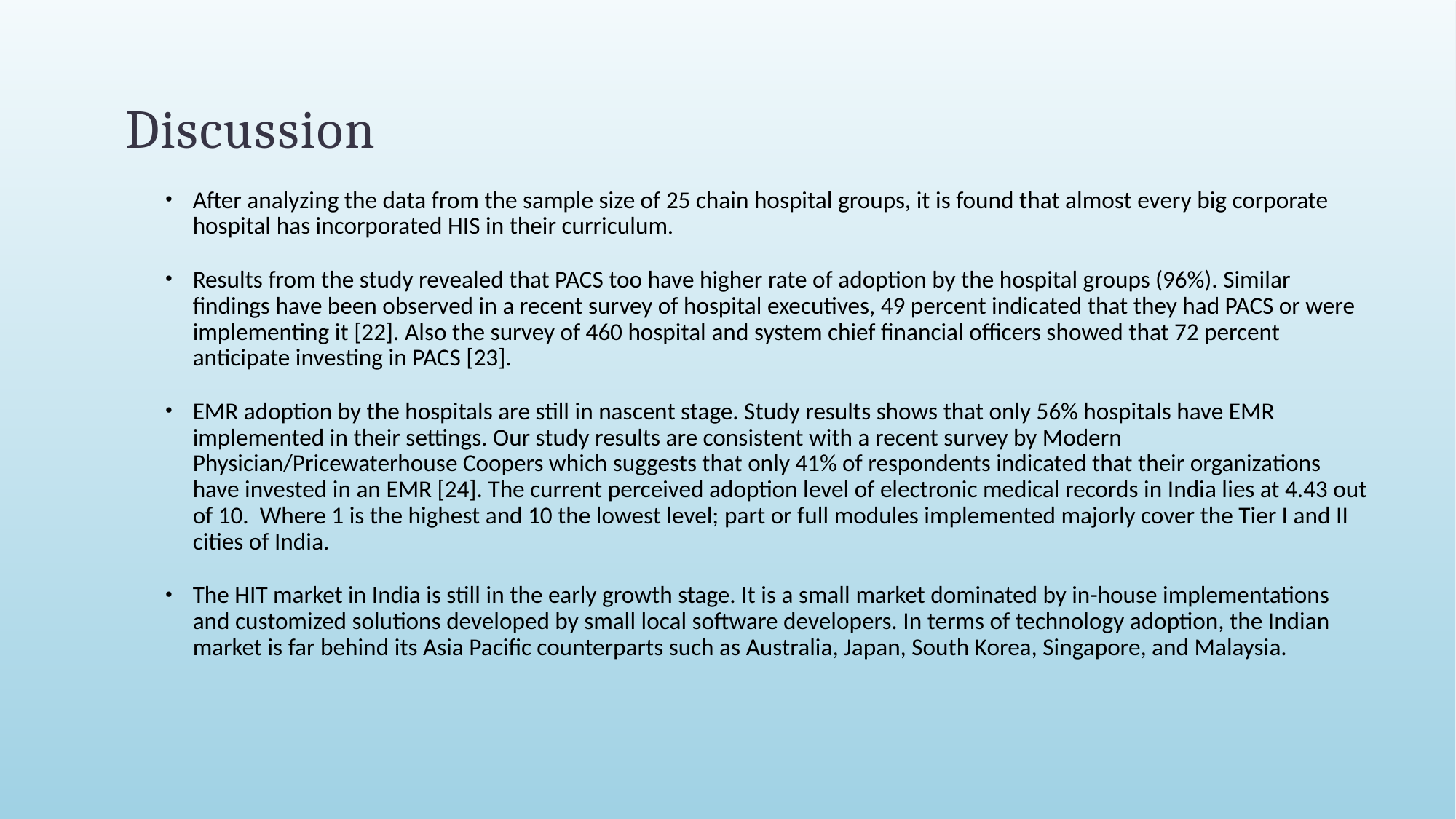

# Discussion
After analyzing the data from the sample size of 25 chain hospital groups, it is found that almost every big corporate hospital has incorporated HIS in their curriculum.
Results from the study revealed that PACS too have higher rate of adoption by the hospital groups (96%). Similar findings have been observed in a recent survey of hospital executives, 49 percent indicated that they had PACS or were implementing it [22]. Also the survey of 460 hospital and system chief financial officers showed that 72 percent anticipate investing in PACS [23].
EMR adoption by the hospitals are still in nascent stage. Study results shows that only 56% hospitals have EMR implemented in their settings. Our study results are consistent with a recent survey by Modern Physician/Pricewaterhouse Coopers which suggests that only 41% of respondents indicated that their organizations have invested in an EMR [24]. The current perceived adoption level of electronic medical records in India lies at 4.43 out of 10.  Where 1 is the highest and 10 the lowest level; part or full modules implemented majorly cover the Tier I and II cities of India.
The HIT market in India is still in the early growth stage. It is a small market dominated by in-house implementations and customized solutions developed by small local software developers. In terms of technology adoption, the Indian market is far behind its Asia Pacific counterparts such as Australia, Japan, South Korea, Singapore, and Malaysia.